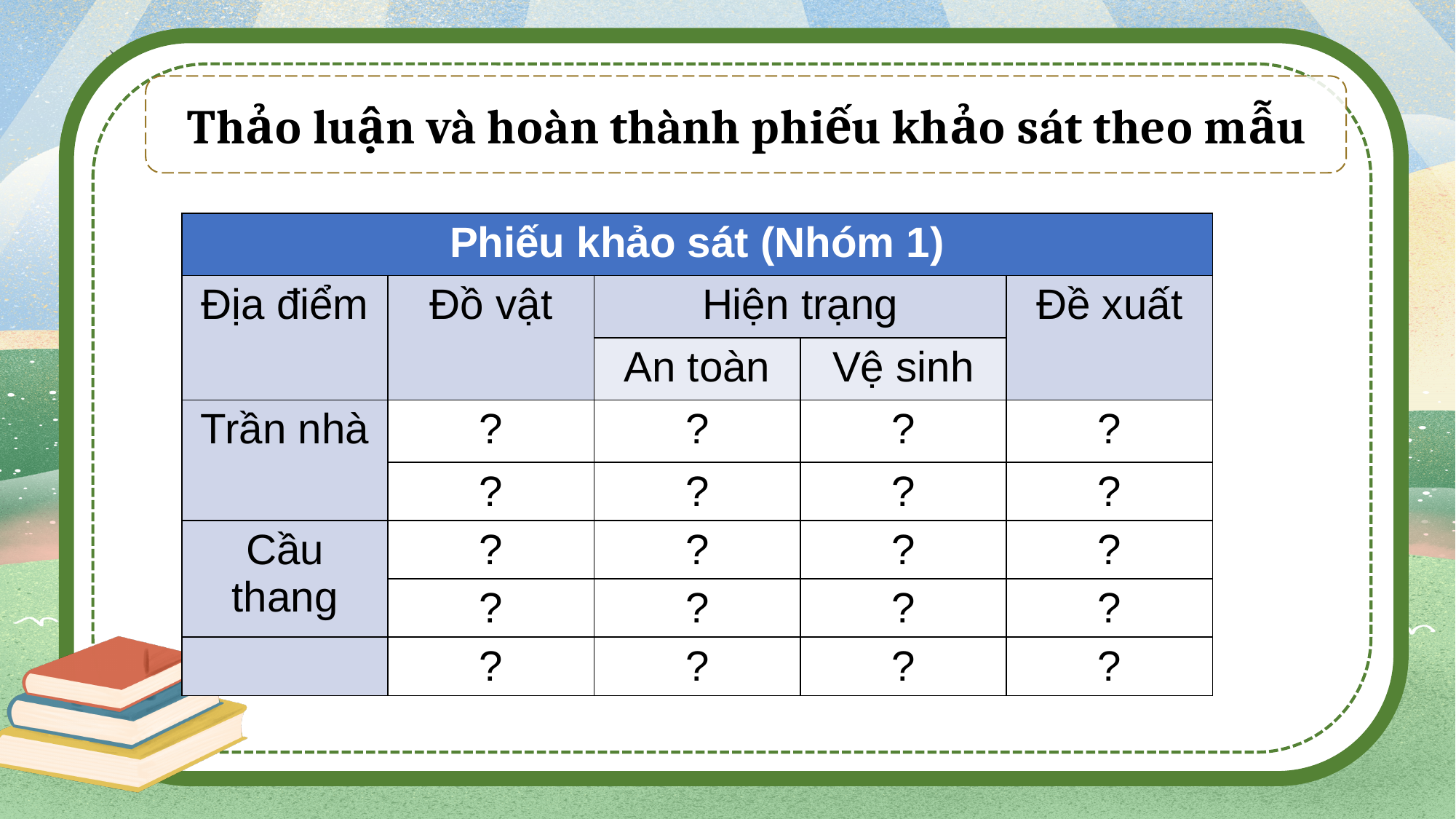

Thảo luận và hoàn thành phiếu khảo sát theo mẫu
| Phiếu khảo sát (Nhóm 1) |  |  |  |  |
| --- | --- | --- | --- | --- |
| Địa điểm | Đồ vật | Hiện trạng |  | Đề xuất |
|  |  | An toàn | Vệ sinh |  |
| Trần nhà | ? | ? | ? | ? |
|  | ? | ? | ? | ? |
| Cầu thang | ? | ? | ? | ? |
|  | ? | ? | ? | ? |
|  | ? | ? | ? | ? |